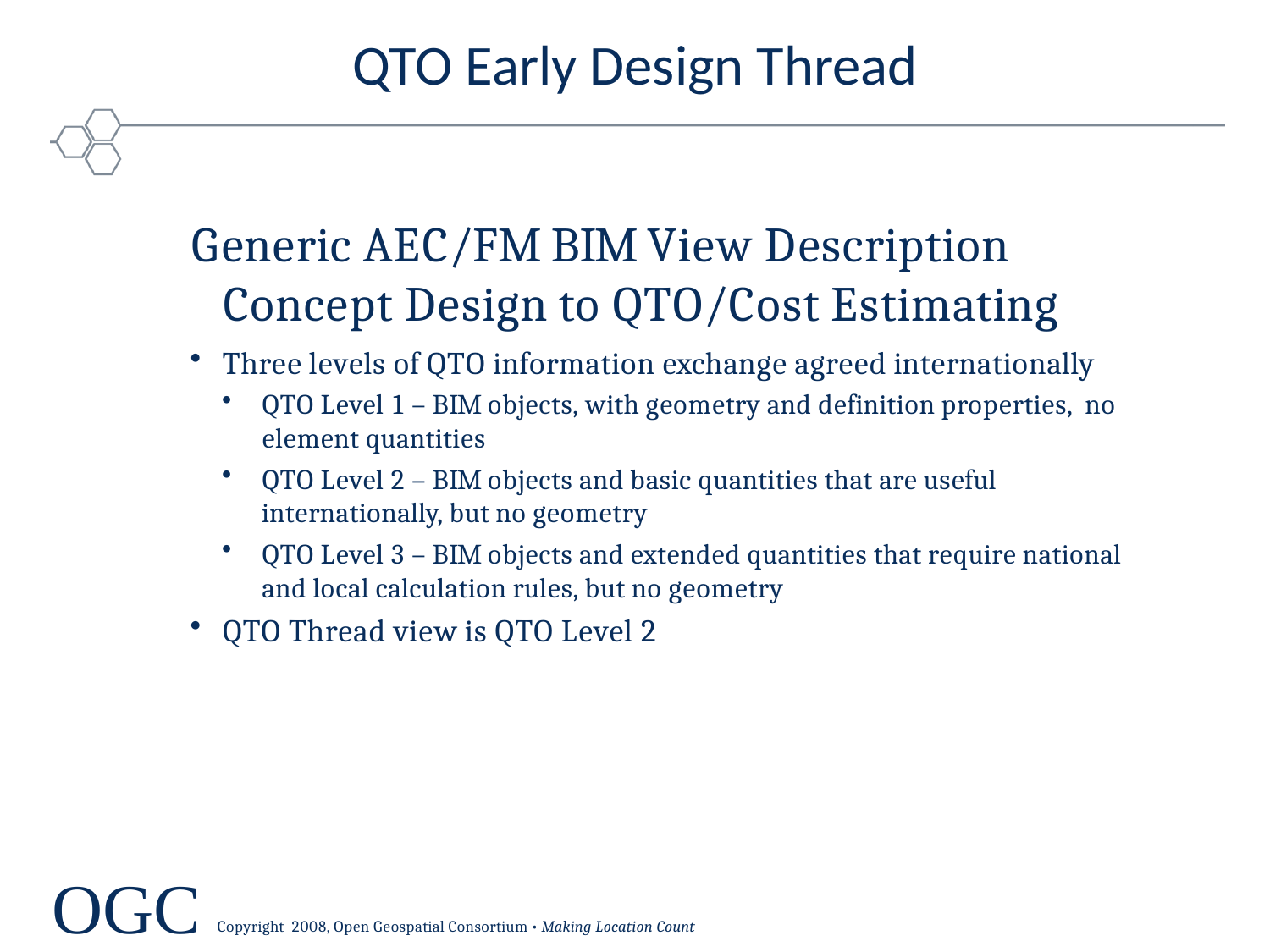

QTO Early Design Thread
Generic AEC/FM BIM View Description
Concept Design to QTO/Cost Estimating
Three levels of QTO information exchange agreed internationally
QTO Level 1 – BIM objects, with geometry and definition properties,  no element quantities
QTO Level 2 – BIM objects and basic quantities that are useful internationally, but no geometry
QTO Level 3 – BIM objects and extended quantities that require national and local calculation rules, but no geometry
QTO Thread view is QTO Level 2